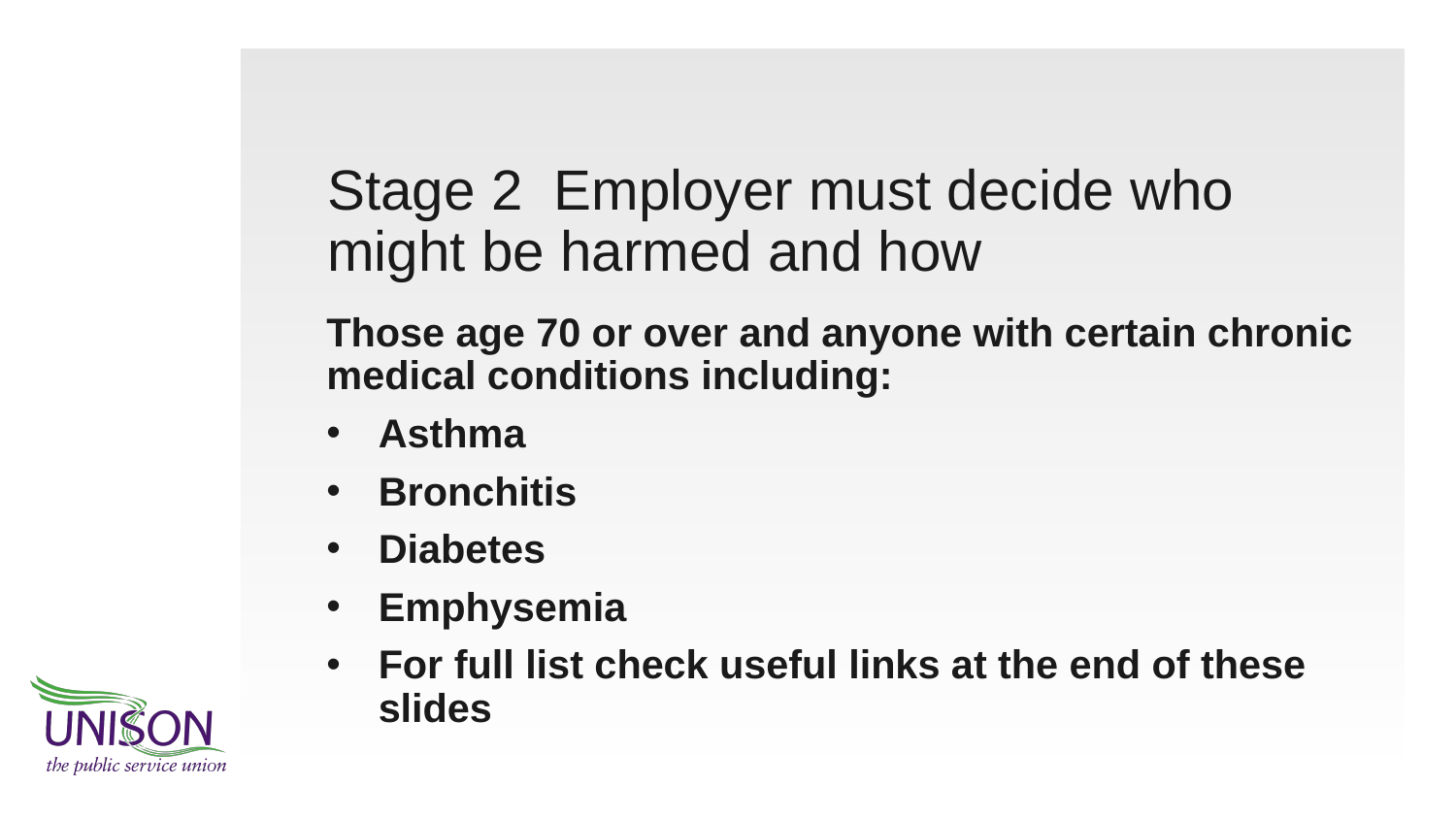

# Stage 2  Employer must decide who might be harmed and how
Those age 70 or over and anyone with certain chronic medical conditions including:
Asthma
Bronchitis
Diabetes
Emphysemia
For full list check useful links at the end of these slides